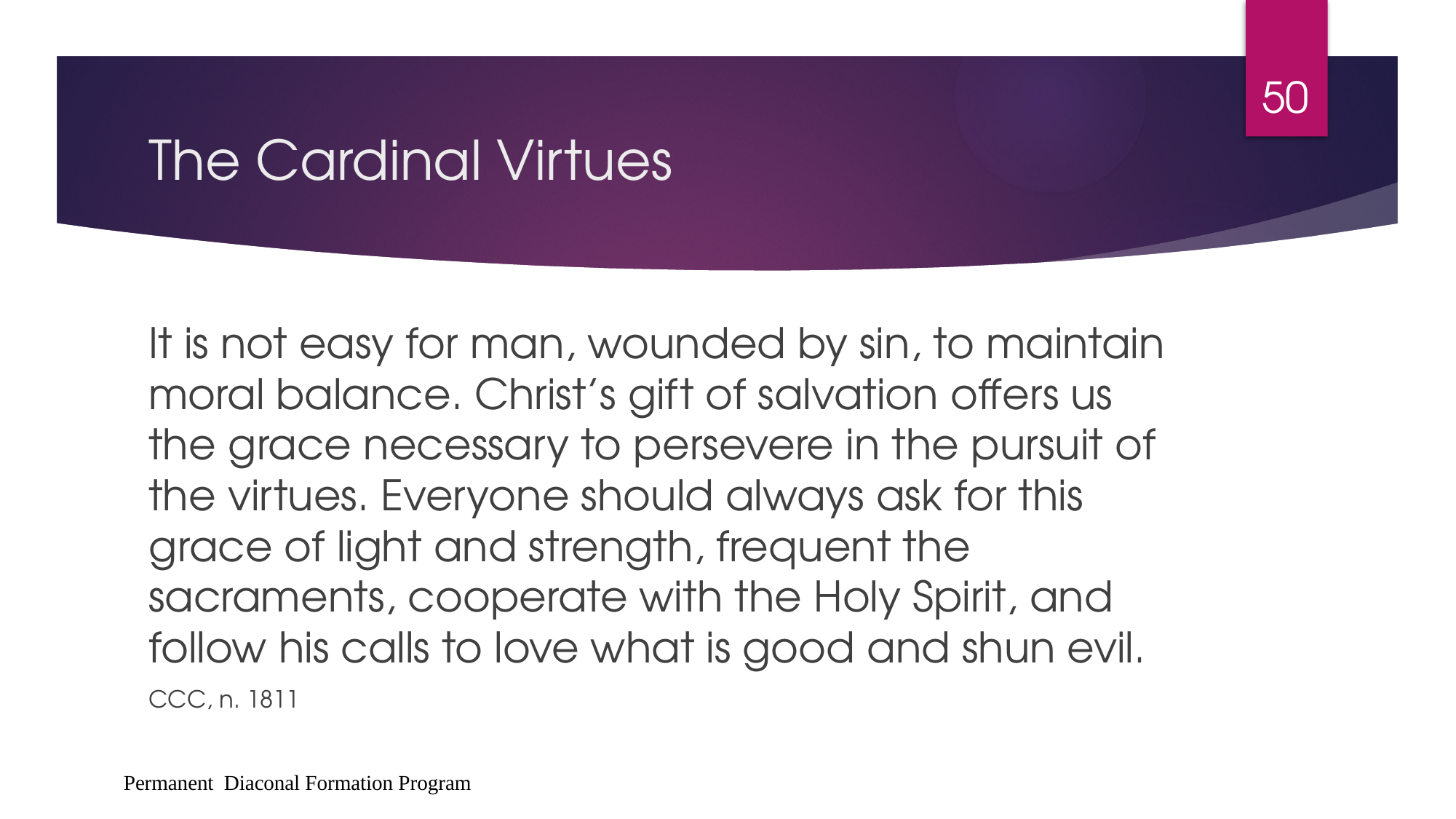

50
# The Cardinal Virtues
It is not easy for man, wounded by sin, to maintain moral balance. Christ’s gift of salvation offers us the grace necessary to persevere in the pursuit of the virtues. Everyone should always ask for this grace of light and strength, frequent the sacraments, cooperate with the Holy Spirit, and follow his calls to love what is good and shun evil.
CCC, n. 1811

Permanent  Diaconal Formation Program